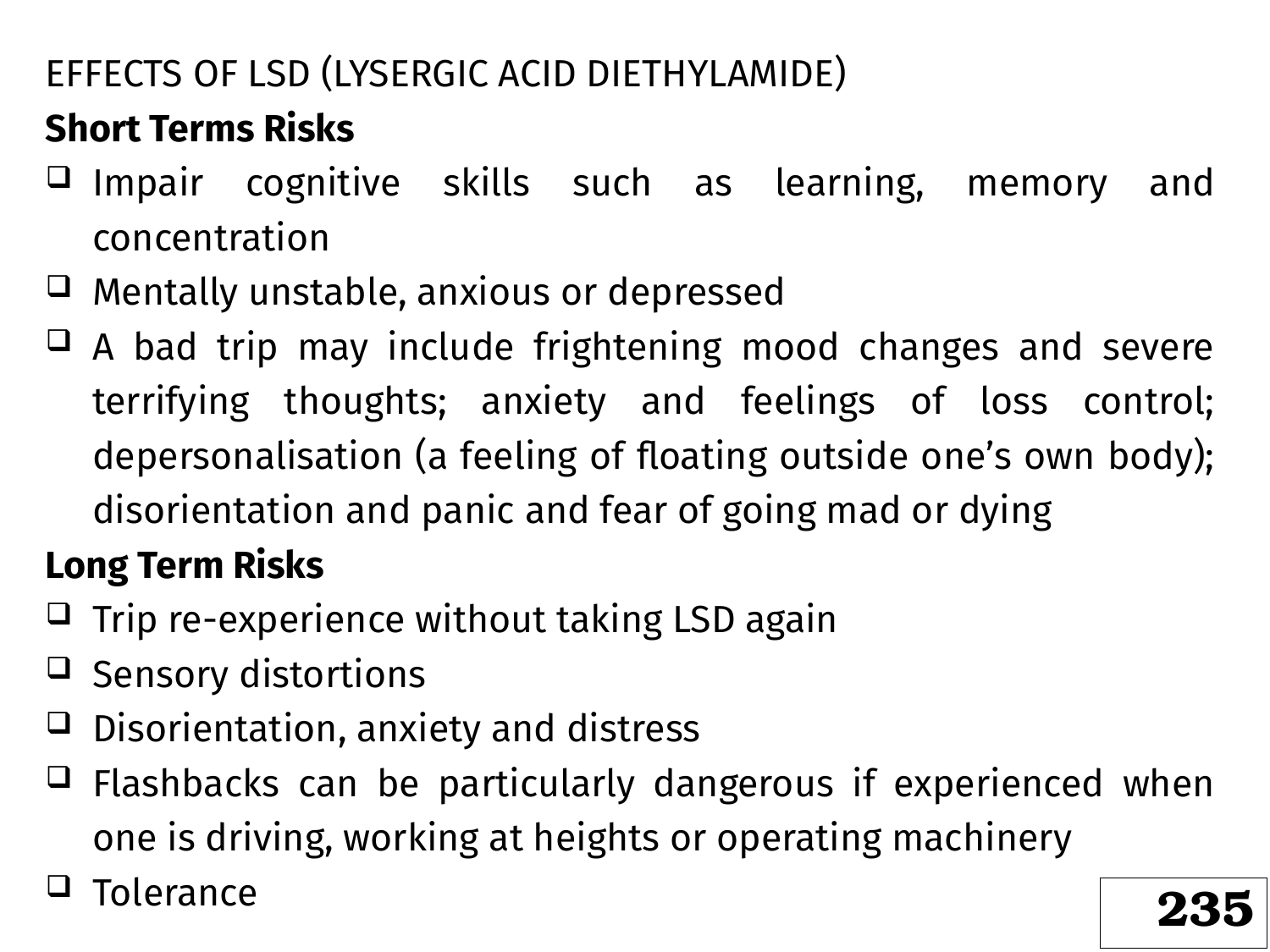

EFFECTS OF LSD (LYSERGIC ACID DIETHYLAMIDE)
Short Terms Risks
Impair cognitive skills such as learning, memory and concentration
Mentally unstable, anxious or depressed
A bad trip may include frightening mood changes and severe terrifying thoughts; anxiety and feelings of loss control; depersonalisation (a feeling of floating outside one’s own body); disorientation and panic and fear of going mad or dying
Long Term Risks
Trip re-experience without taking LSD again
Sensory distortions
Disorientation, anxiety and distress
Flashbacks can be particularly dangerous if experienced when one is driving, working at heights or operating machinery
Tolerance

235